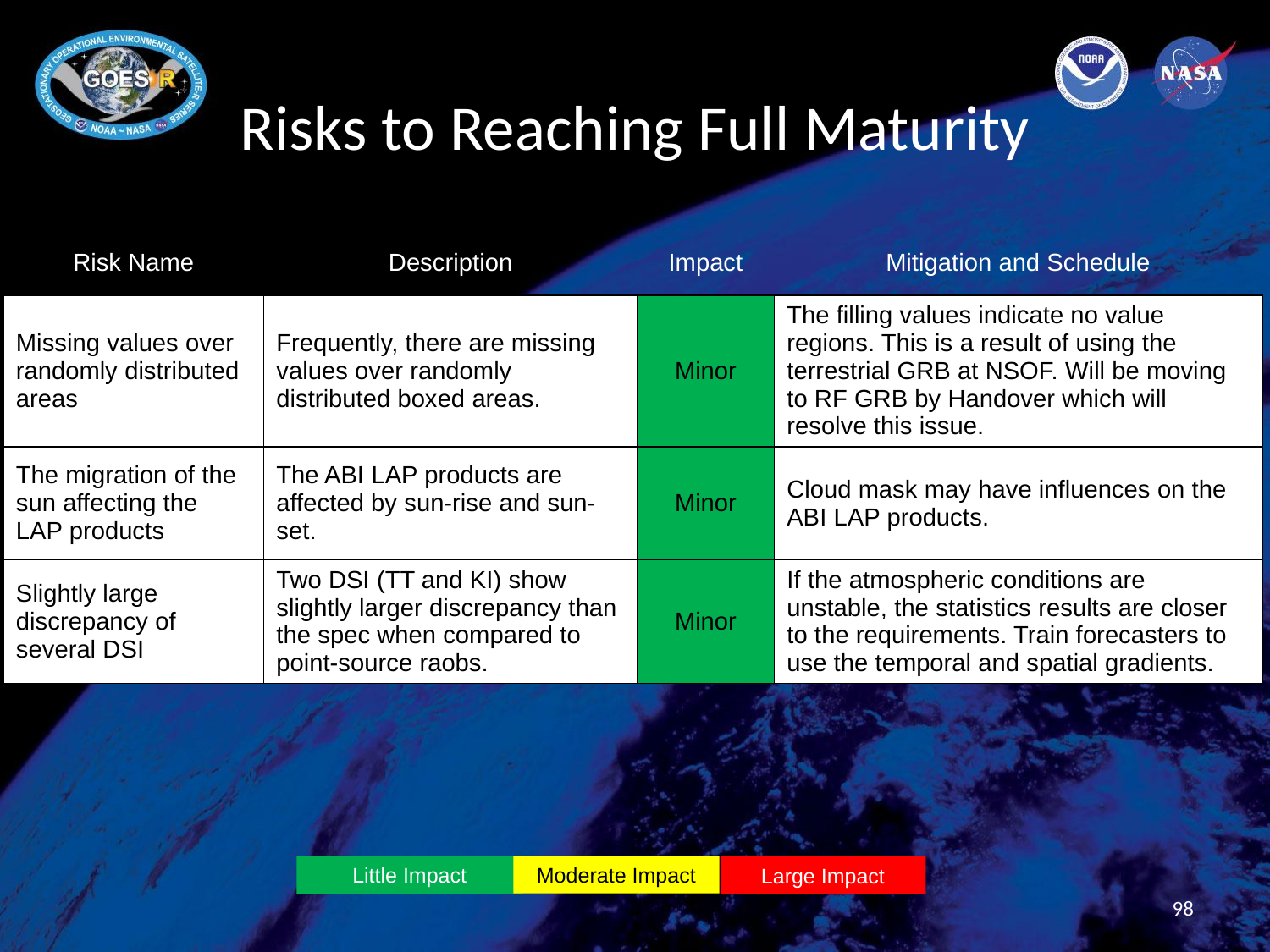

# Risks to Reaching Full Maturity
| Risk Name | Description | Impact | Mitigation and Schedule |
| --- | --- | --- | --- |
| Missing values over randomly distributed areas | Frequently, there are missing values over randomly distributed boxed areas. | Minor | The filling values indicate no value regions. This is a result of using the terrestrial GRB at NSOF. Will be moving to RF GRB by Handover which will resolve this issue. |
| The migration of the sun affecting the LAP products | The ABI LAP products are affected by sun-rise and sun-set. | Minor | Cloud mask may have influences on the ABI LAP products. |
| Slightly large discrepancy of several DSI | Two DSI (TT and KI) show slightly larger discrepancy than the spec when compared to point-source raobs. | Minor | If the atmospheric conditions are unstable, the statistics results are closer to the requirements. Train forecasters to use the temporal and spatial gradients. |
Moderate Impact
Little Impact
Large Impact
98